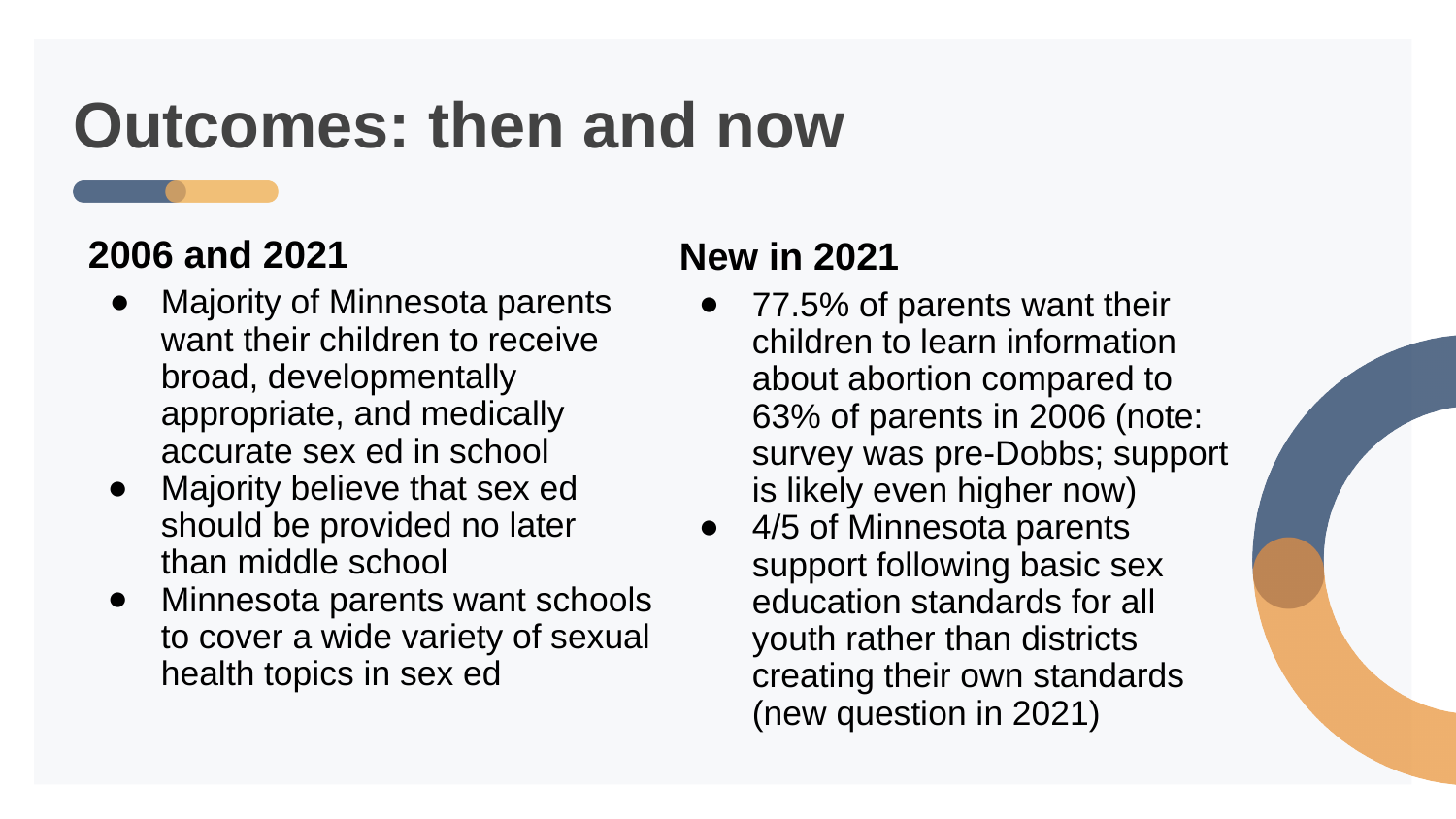

# Outcomes: then and now
2006 and 2021
Majority of Minnesota parents want their children to receive broad, developmentally appropriate, and medically accurate sex ed in school
Majority believe that sex ed should be provided no later
than middle school
Minnesota parents want schools to cover a wide variety of sexual health topics in sex ed
New in 2021
77.5% of parents want their children to learn information about abortion compared to 63% of parents in 2006 (note: survey was pre-Dobbs; support is likely even higher now)
4/5 of Minnesota parents support following basic sex education standards for all youth rather than districts creating their own standards (new question in 2021)